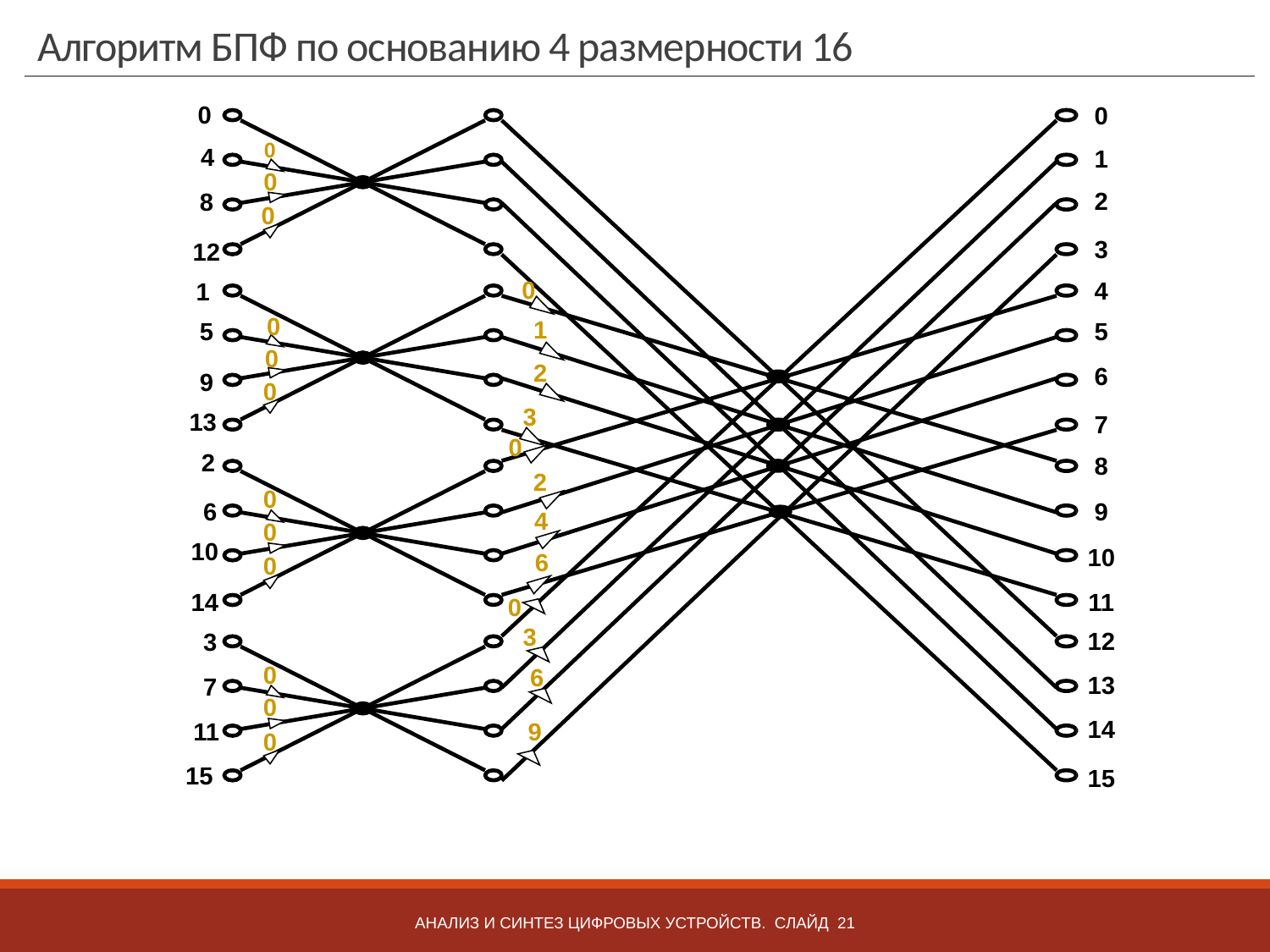

# Алгоритм БПФ по основанию 4 размерности 16

0
0
0
4
1
0
2
8
0
3
12
0
4
1
0
1
5
5
0
2
6
9
0
3
13
7
0
2
8
2
0
6
9
4
0
10
10
6
0
14
11
0
3
12
3
0
6
13
7
0
14
11
9
0
15
15
Анализ и синтез цифровых устройств.  Слайд  21